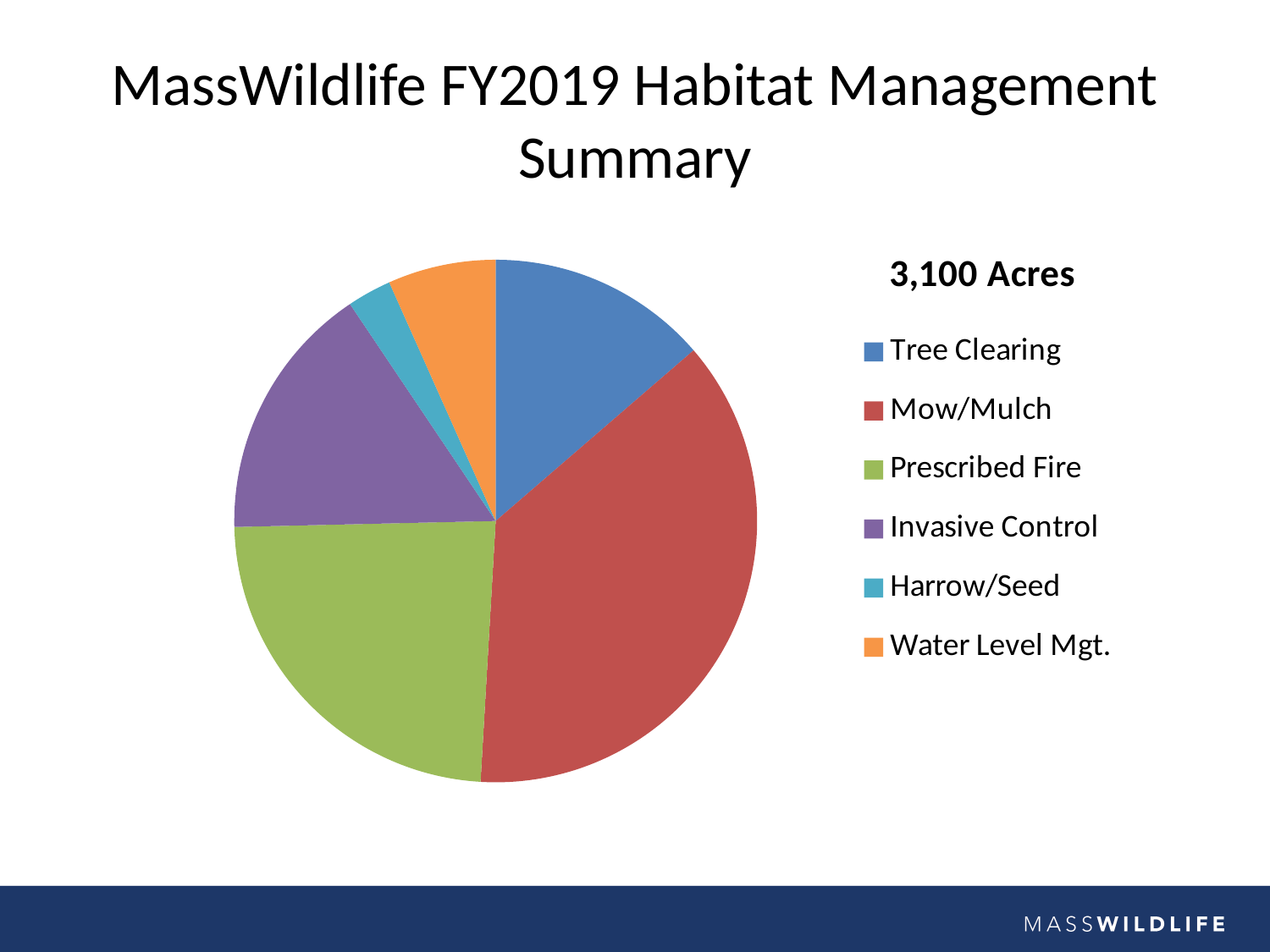

# MassWildlife FY2019 Habitat Management Summary

### Chart: 3,100 Acres

| Category | 3,100 Acres of Habitat Management Practices |
|---|---|
| Tree Clearing | 430.0 |
| Mow/Mulch | 1172.0 |
| Prescribed Fire | 746.0 |
| Invasive Control | 502.0 |
| Harrow/Seed | 86.0 |
| Water Level Mgt. | 210.0 |